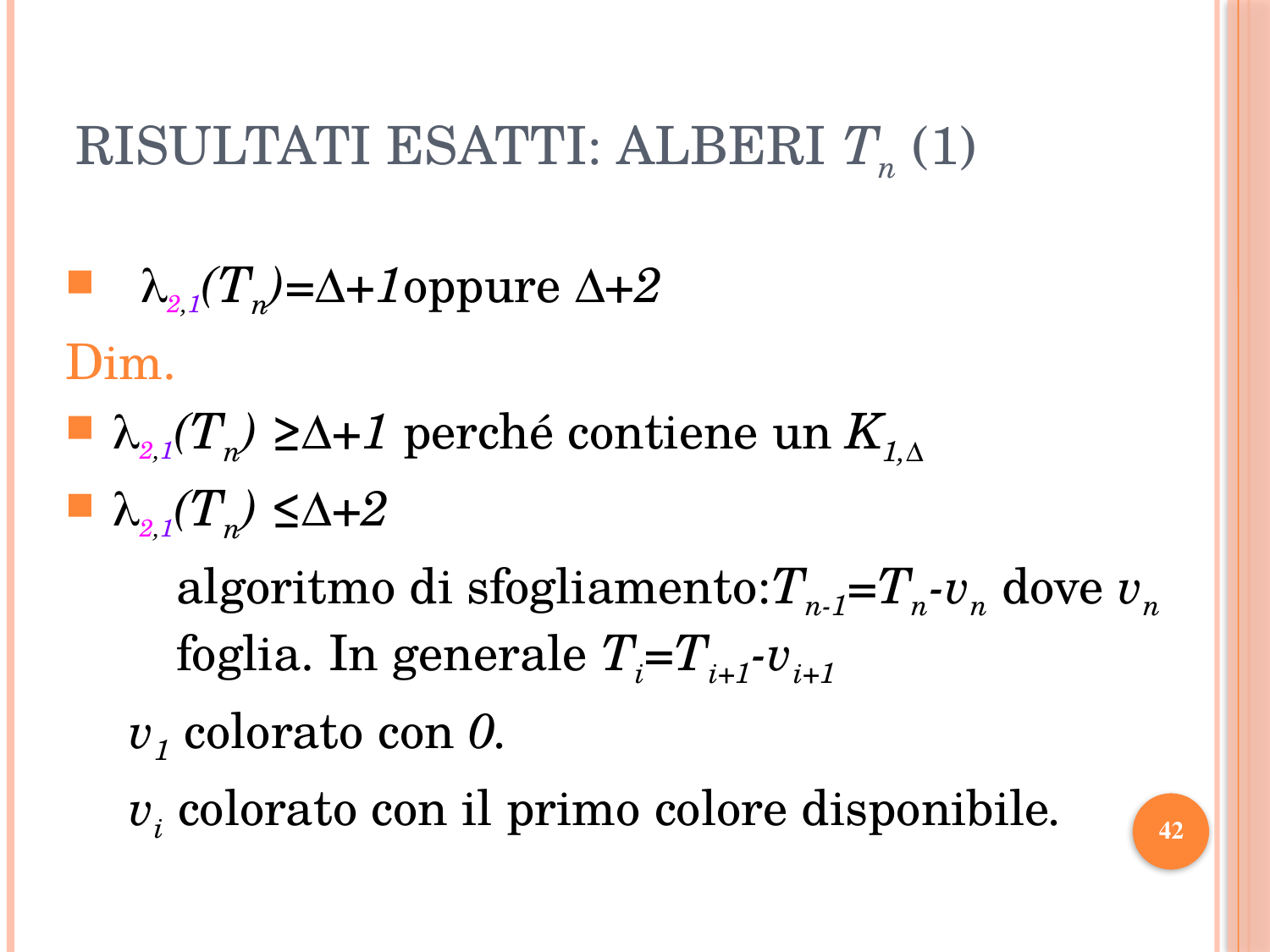

# Risultati esatti: alberi Tn (1)
  λ2,1(Tn)=Δ+1oppure Δ+2
Dim.
λ2,1(Tn) ≥Δ+1 perché contiene un K1,Δ
λ2,1(Tn) ≤Δ+2
	algoritmo di sfogliamento:Tn-1=Tn-vn dove vn foglia. In generale Ti=Ti+1-vi+1
v1 colorato con 0.
vi colorato con il primo colore disponibile.
42